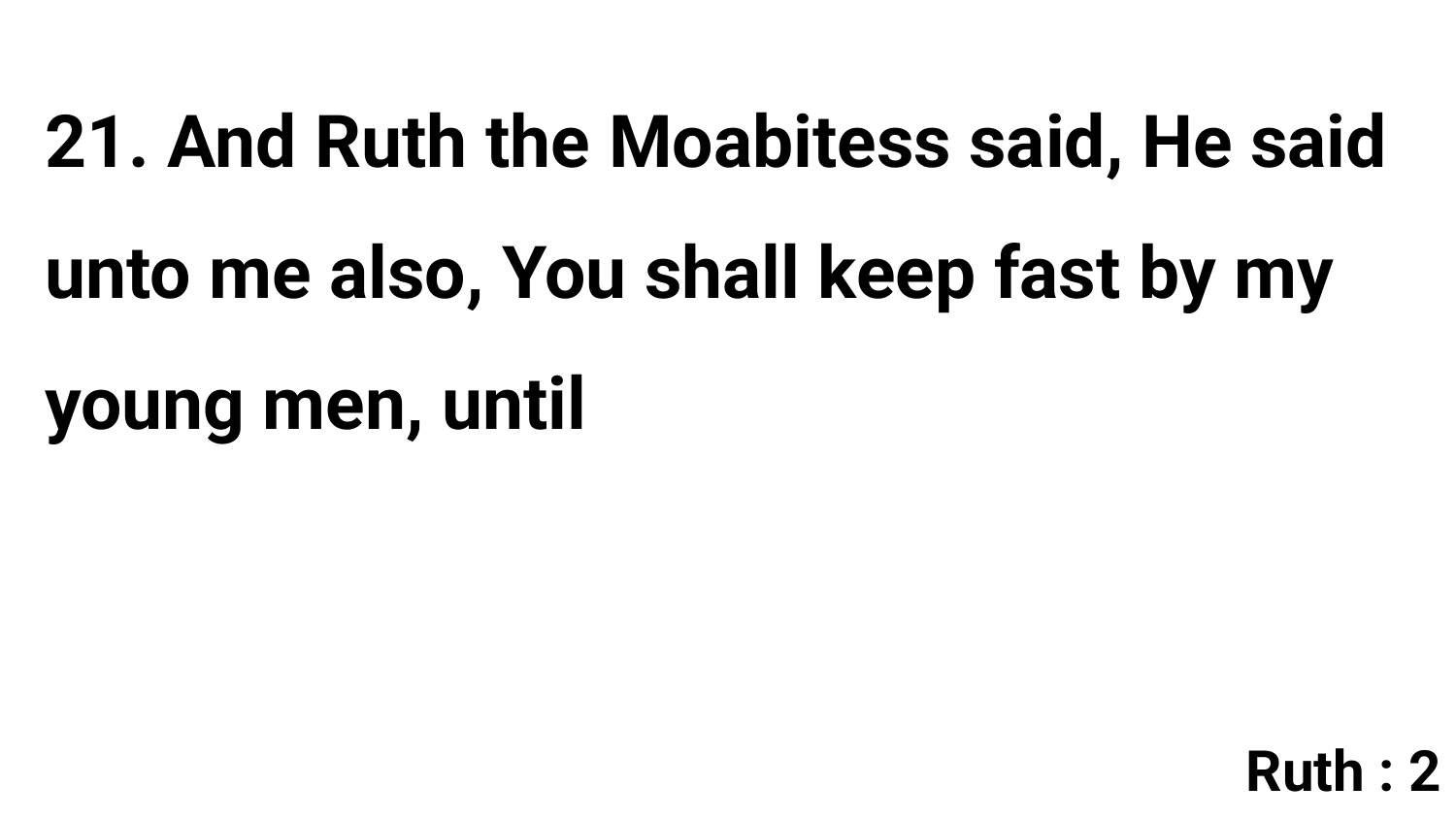

21. And Ruth the Moabitess said, He said unto me also, You shall keep fast by my young men, until
Ruth : 2